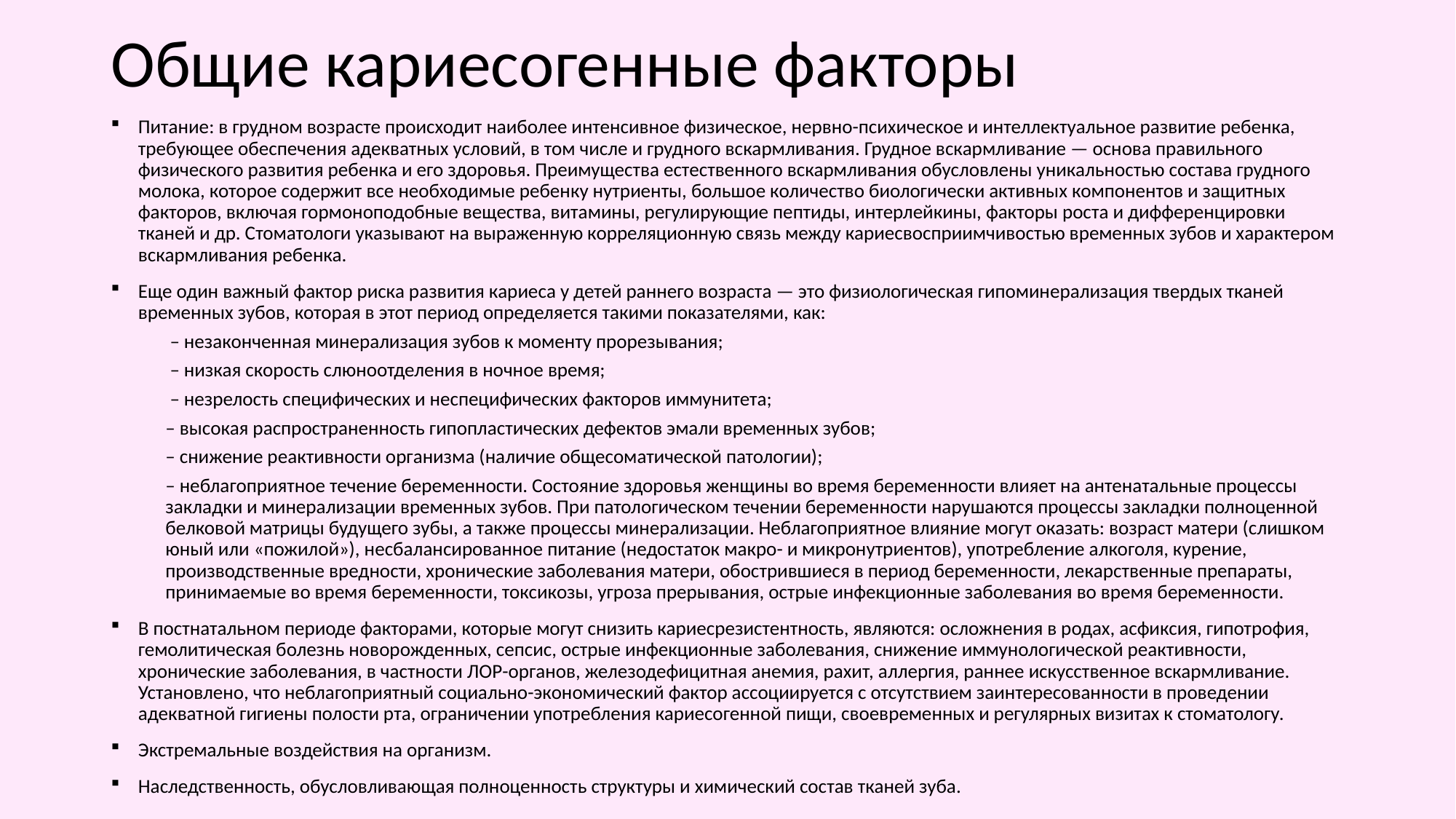

# Общие кариесогенные факторы
Питание: в грудном возрасте происходит наиболее интенсивное физическое, нервно-психическое и интеллектуальное развитие ребенка, требующее обеспечения адекватных условий, в том числе и грудного вскармливания. Грудное вскармливание — основа правильного физического развития ребенка и его здоровья. Преимущества естественного вскармливания обусловлены уникальностью состава грудного молока, которое содержит все необходимые ребенку нутриенты, большое количество биологически активных компонентов и защитных факторов, включая гормоноподобные вещества, витамины, регулирующие пептиды, интерлейкины, факторы роста и дифференцировки тканей и др. Стоматологи указывают на выраженную корреляционную связь между кариесвосприимчивостью временных зубов и характером вскармливания ребенка.
Еще один важный фактор риска развития кариеса у детей раннего возраста — это физиологическая гипоминерализация твердых тканей временных зубов, которая в этот период определяется такими показателями, как:
 – незаконченная минерализация зубов к моменту прорезывания;
 – низкая скорость слюноотделения в ночное время;
 – незрелость специфических и неспецифических факторов иммунитета;
– высокая распространенность гипопластических дефектов эмали временных зубов;
– снижение реактивности организма (наличие общесоматической патологии);
– неблагоприятное течение беременности. Состояние здоровья женщины во время беременности влияет на антенатальные процессы закладки и минерализации временных зубов. При патологическом течении беременности нарушаются процессы закладки полноценной белковой матрицы будущего зубы, а также процессы минерализации. Неблагоприятное влияние могут оказать: возраст матери (слишком юный или «пожилой»), несбалансированное питание (недостаток макро- и микронутриентов), употребление алкоголя, курение, производственные вредности, хронические заболевания матери, обострившиеся в период беременности, лекарственные препараты, принимаемые во время беременности, токсикозы, угроза прерывания, острые инфекционные заболевания во время беременности.
В постнатальном периоде факторами, которые могут снизить кариесрезистентность, являются: осложнения в родах, асфиксия, гипотрофия, гемолитическая болезнь новорожденных, сепсис, острые инфекционные заболевания, снижение иммунологической реактивности, хронические заболевания, в частности ЛОР-органов, железодефицитная анемия, рахит, аллергия, раннее искусственное вскармливание. Установлено, что неблагоприятный социально-экономический фактор ассоциируется с отсутствием заинтересованности в проведении адекватной гигиены полости рта, ограничении употребления кариесогенной пищи, своевременных и регулярных визитах к стоматологу.
Экстремальные воздействия на организм.
Наследственность, обусловливающая полноценность структуры и химический состав тканей зуба.